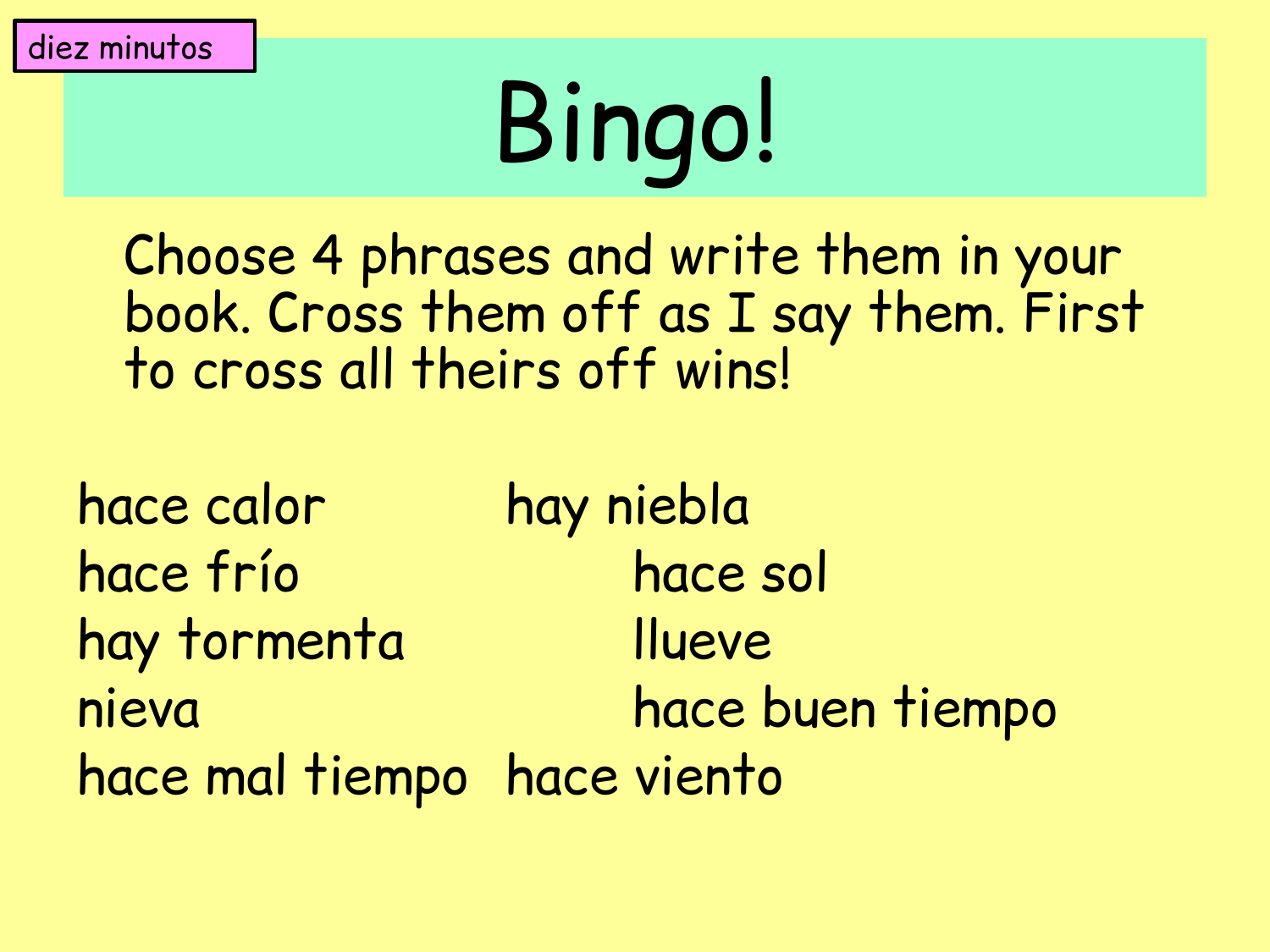

diez minutos
# Bingo!
   Choose 4 phrases and write them in your book. Cross them off as I say them. First to cross all theirs off wins!

hace calor 		hay niebla
hace frío			hace sol
hay tormenta		llueve
nieva				hace buen tiempo
hace mal tiempo 	hace viento